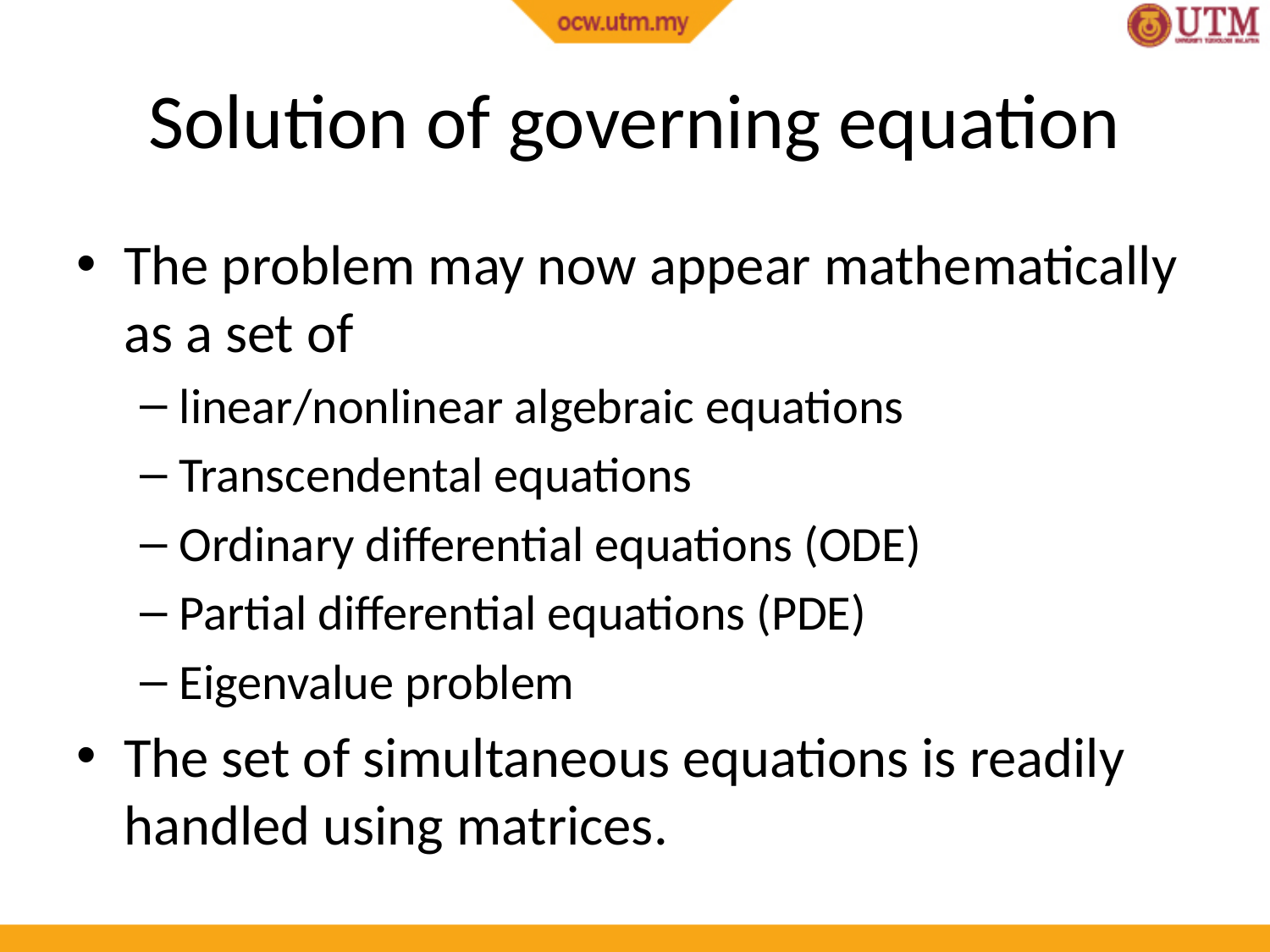

# Solution of governing equation
The problem may now appear mathematically as a set of
linear/nonlinear algebraic equations
Transcendental equations
Ordinary differential equations (ODE)
Partial differential equations (PDE)
Eigenvalue problem
The set of simultaneous equations is readily handled using matrices.